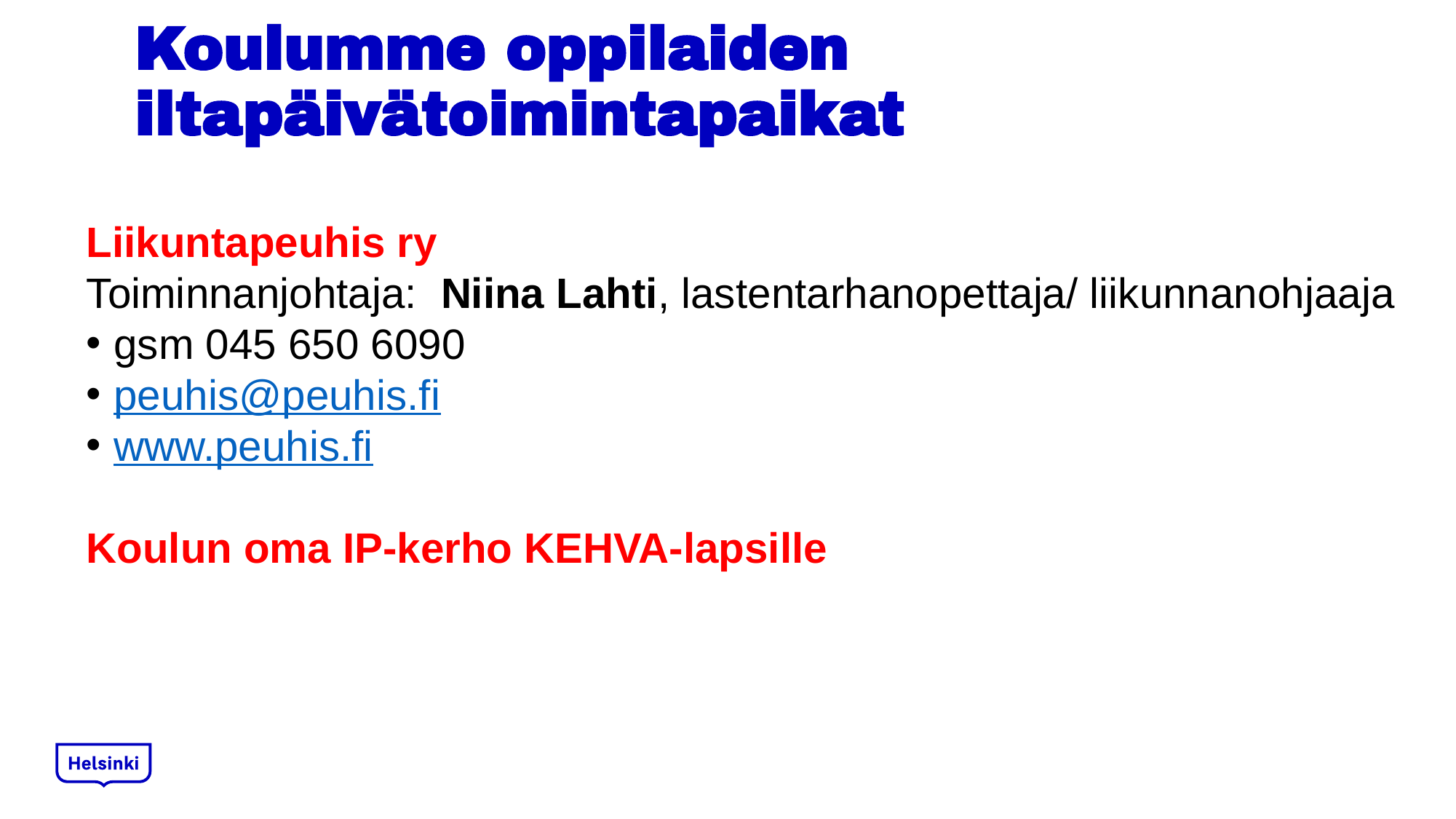

# Koulumme oppilaiden iltapäivätoimintapaikat
Liikuntapeuhis ry
Toiminnanjohtaja:  Niina Lahti, lastentarhanopettaja/ liikunnanohjaaja
gsm 045 650 6090
peuhis@peuhis.fi
www.peuhis.fi

Koulun oma IP-kerho KEHVA-lapsille